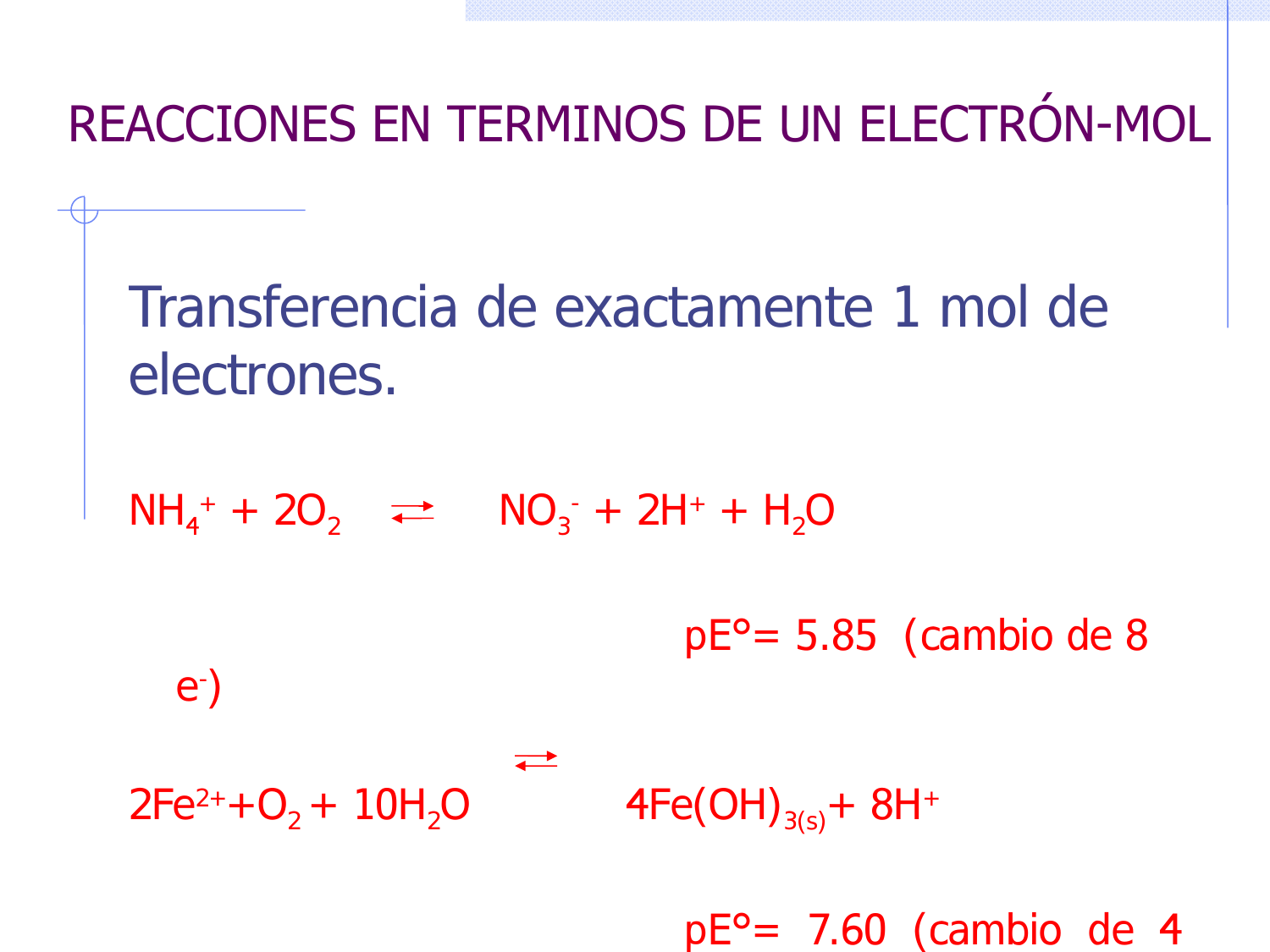

# REACCIONES EN TERMINOS DE UN ELECTRÓN-MOL
Transferencia de exactamente 1 mol de electrones.
NH4+ + 2O2	         NO3- + 2H+ + H2O

					pE°= 5.85  (cambio de 8 e-)

2Fe2++O2 + 10H2O	         4Fe(OH)3(s)+ 8H+

					pE°= 7.60 (cambio de 4 e-)